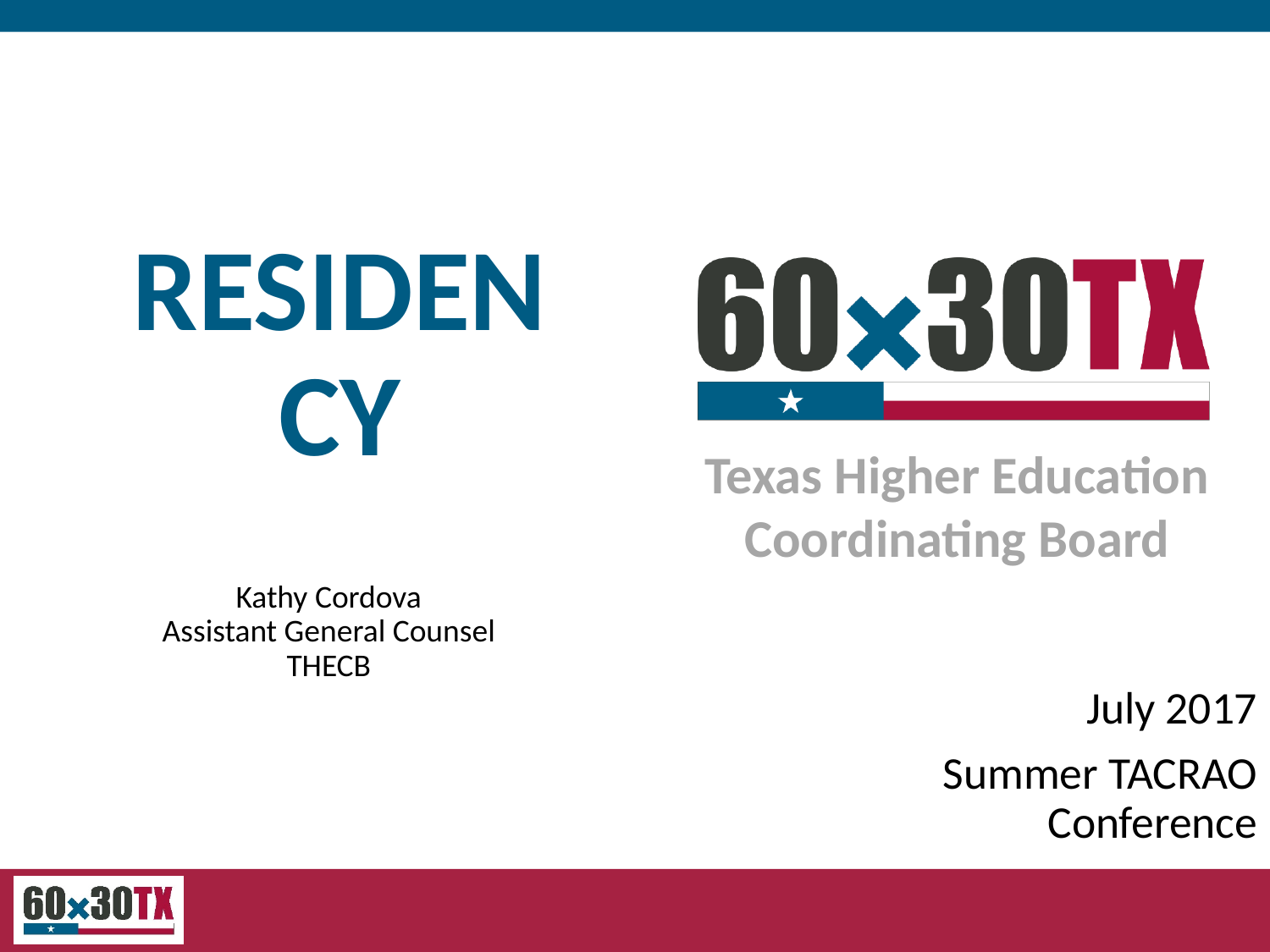

# Residency

July 2017
Summer TACRAO Conference

Kathy Cordova
Assistant General Counsel
THECB